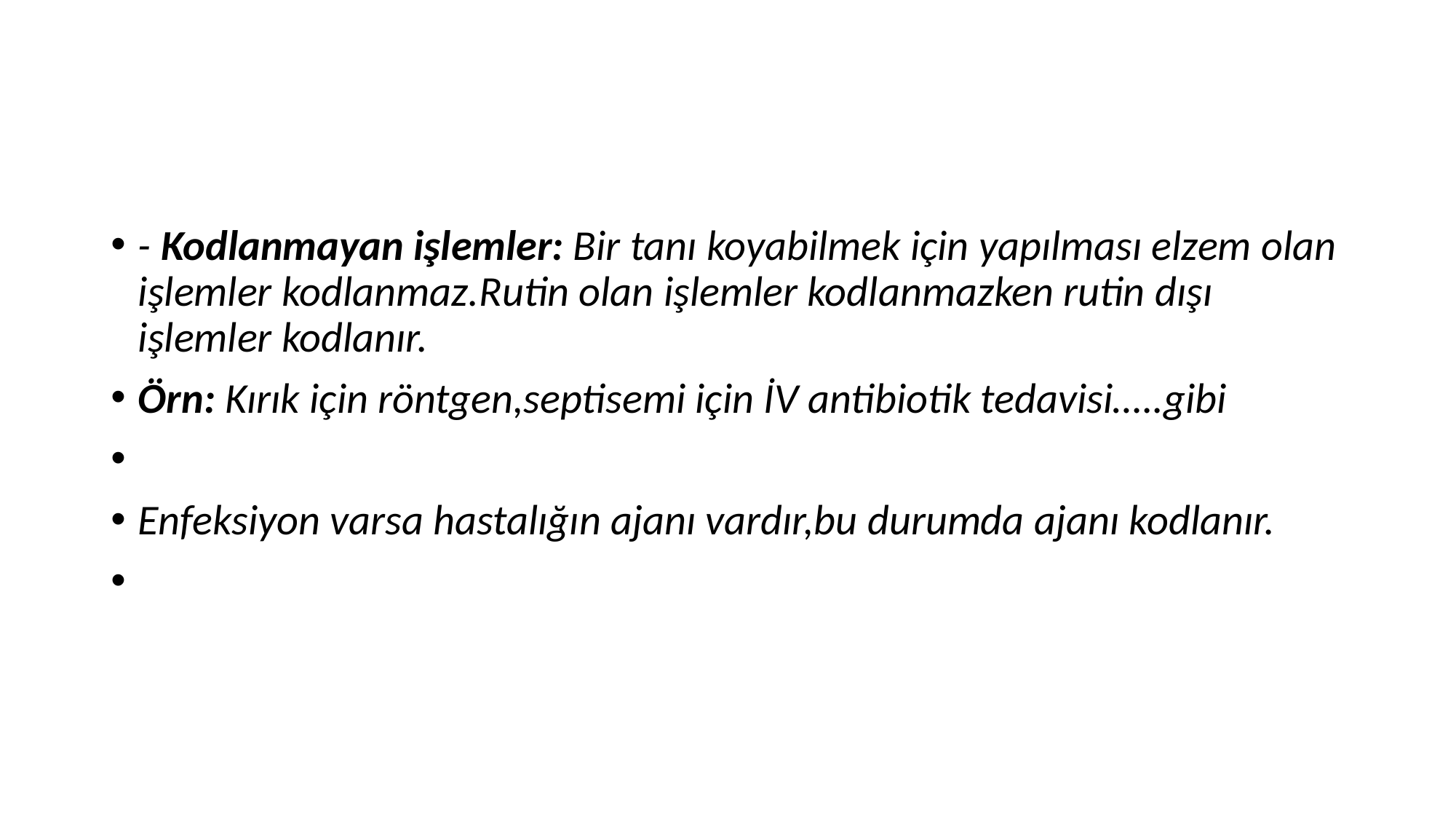

#
- Kodlanmayan işlemler: Bir tanı koyabilmek için yapılması elzem olan işlemler kodlanmaz.Rutin olan işlemler kodlanmazken rutin dışı işlemler kodlanır.
Örn: Kırık için röntgen,septisemi için İV antibiotik tedavisi…..gibi

Enfeksiyon varsa hastalığın ajanı vardır,bu durumda ajanı kodlanır.